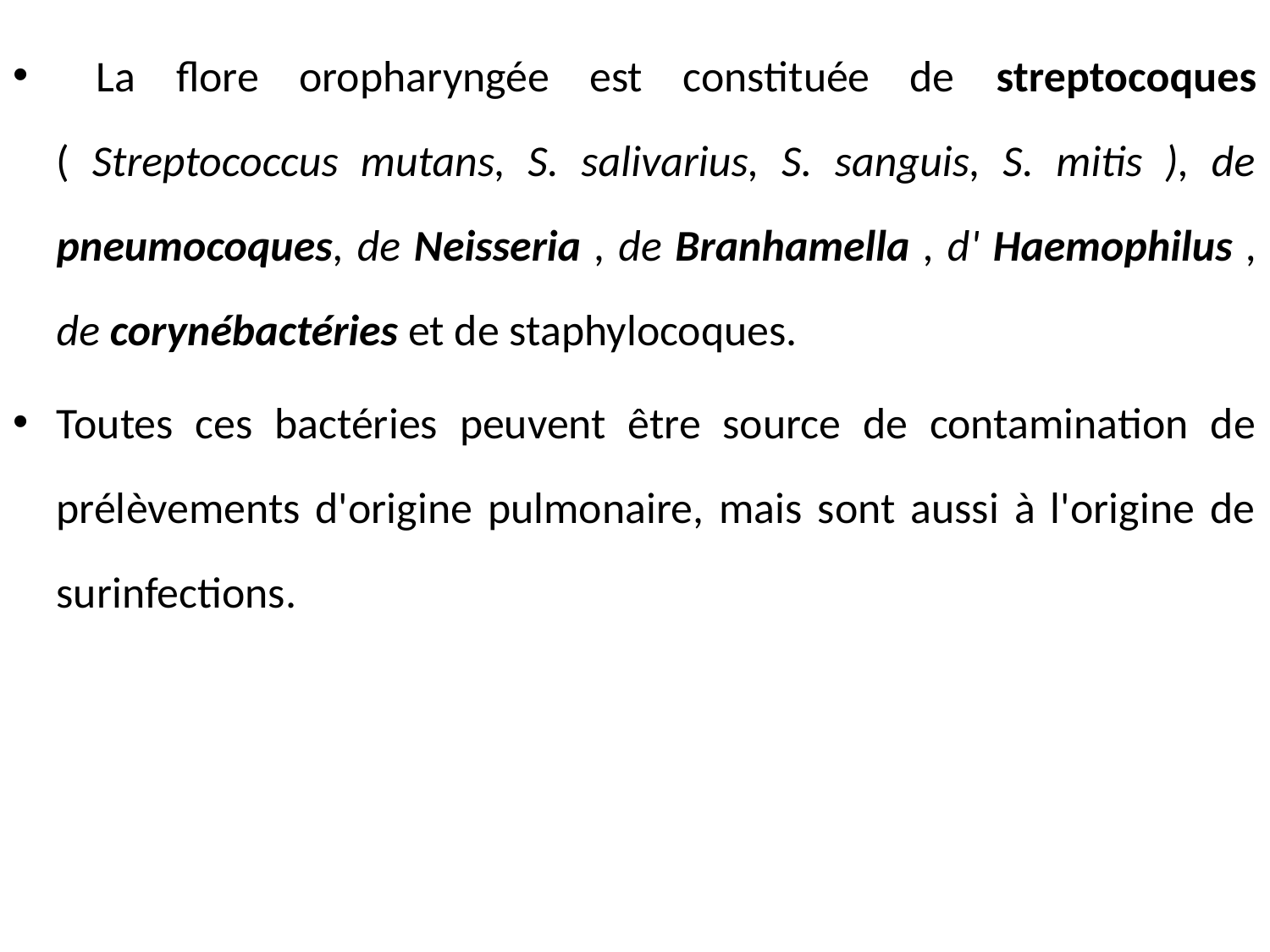

La flore oropharyngée est constituée de streptocoques ( Streptococcus mutans, S. salivarius, S. sanguis, S. mitis ), de pneumocoques, de Neisseria , de Branhamella , d' Haemophilus , de corynébactéries et de staphylocoques.
Toutes ces bactéries peuvent être source de contamination de prélèvements d'origine pulmonaire, mais sont aussi à l'origine de surinfections.